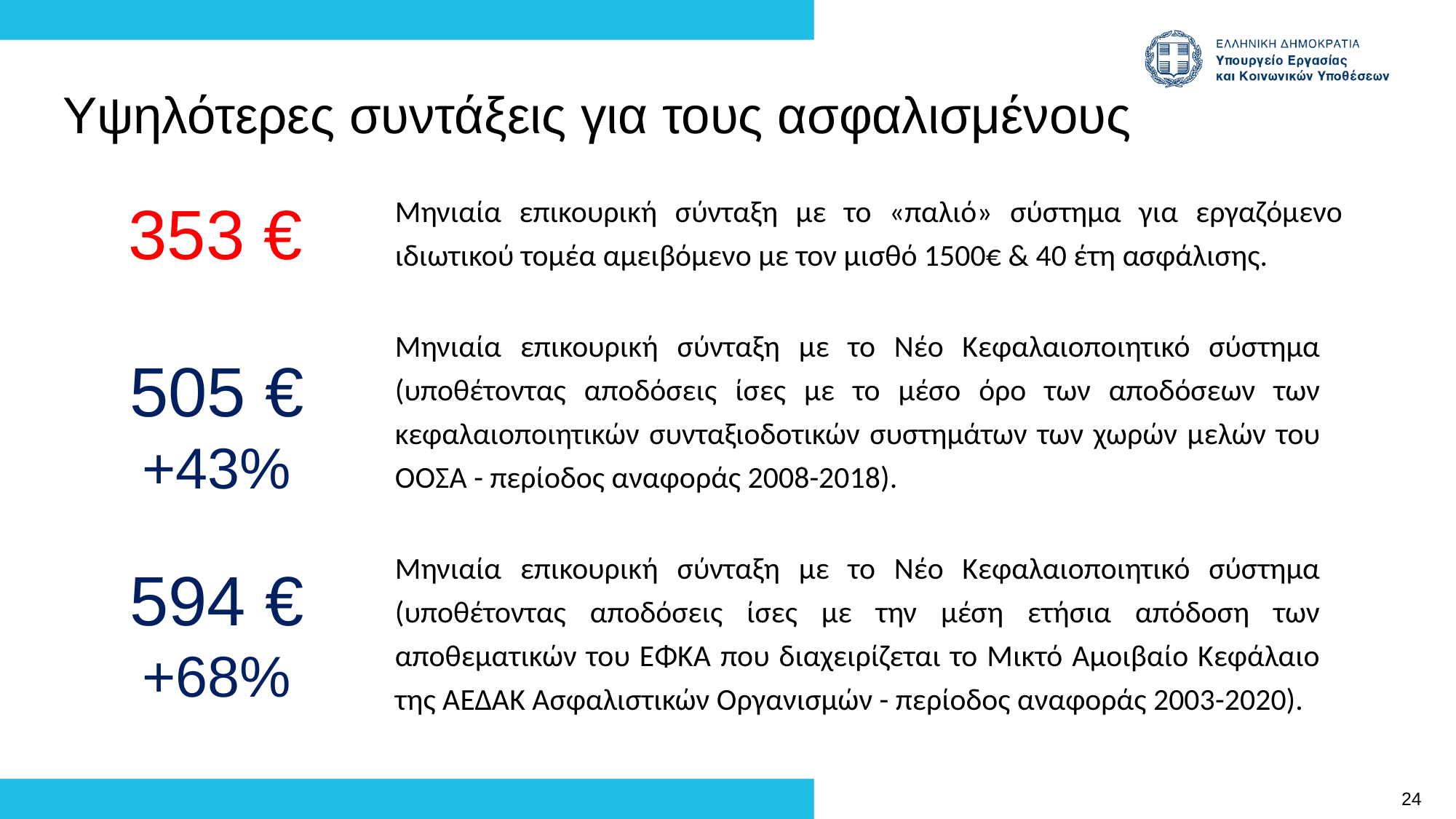

Υψηλότερες συντάξεις για τους ασφαλισμένους
Μηνιαία επικουρική σύνταξη με το «παλιό» σύστημα για εργαζόμενο ιδιωτικού τομέα αμειβόμενο με τον μισθό 1500€ & 40 έτη ασφάλισης.

353 €
Μηνιαία επικουρική σύνταξη με το Νέο Κεφαλαιοποιητικό σύστημα (υποθέτοντας αποδόσεις ίσες με το μέσο όρο των αποδόσεων των κεφαλαιοποιητικών συνταξιοδοτικών συστημάτων των χωρών μελών του ΟΟΣΑ - περίοδος αναφοράς 2008-2018).

505 € +43%
Μηνιαία επικουρική σύνταξη με το Νέο Κεφαλαιοποιητικό σύστημα (υποθέτοντας αποδόσεις ίσες με την μέση ετήσια απόδοση των αποθεματικών του ΕΦΚΑ που διαχειρίζεται το Μικτό Αμοιβαίο Κεφάλαιο της ΑΕΔΑΚ Ασφαλιστικών Οργανισμών - περίοδος αναφοράς 2003-2020).

594 € +68%
24